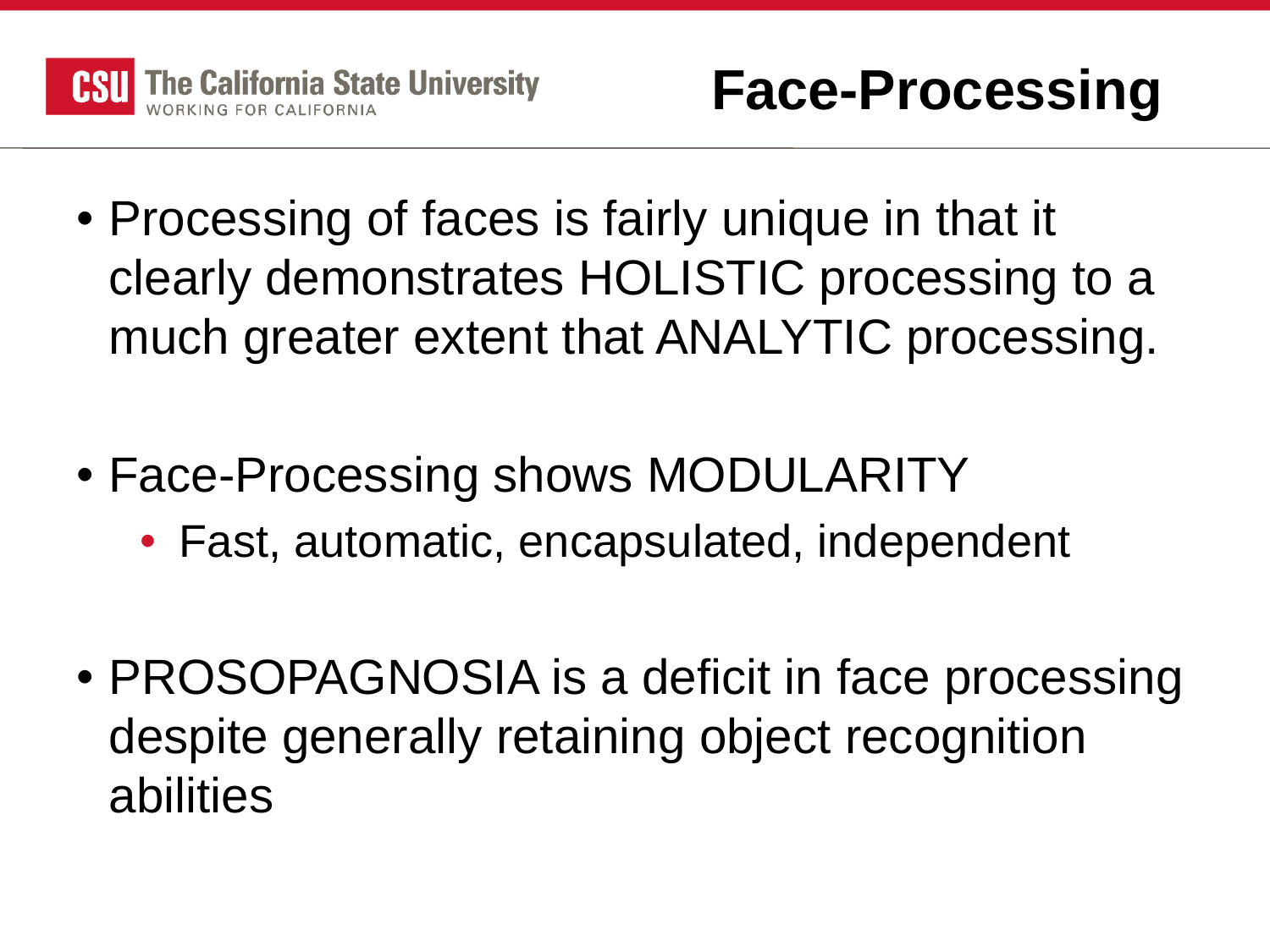

# Face-Processing
Processing of faces is fairly unique in that it clearly demonstrates HOLISTIC processing to a much greater extent that ANALYTIC processing.

Face-Processing shows MODULARITY
Fast, automatic, encapsulated, independent

PROSOPAGNOSIA is a deficit in face processing despite generally retaining object recognition abilities